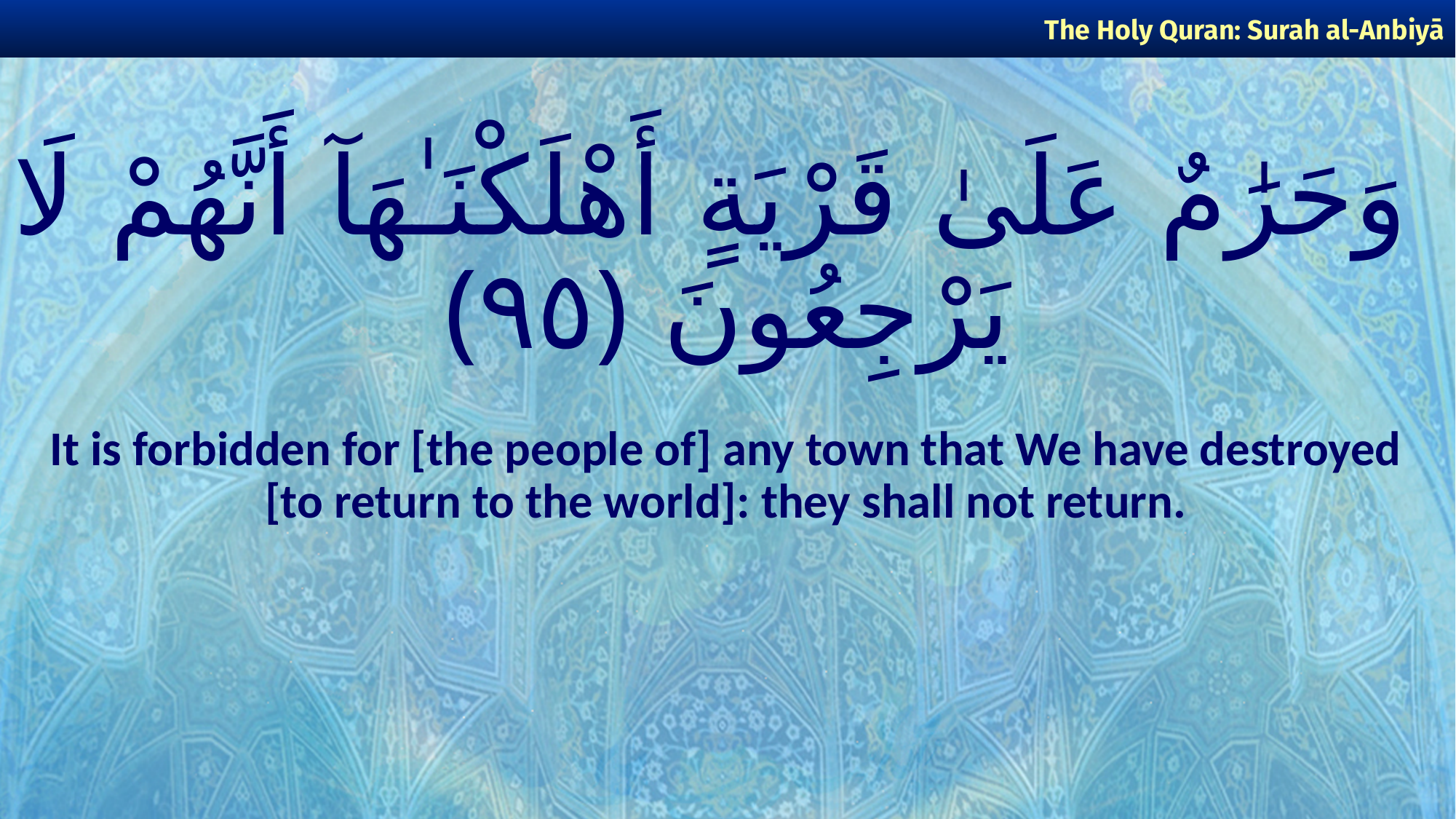

The Holy Quran: Surah al-Anbiyā
# وَحَرَٰمٌ عَلَىٰ قَرْيَةٍ أَهْلَكْنَـٰهَآ أَنَّهُمْ لَا يَرْجِعُونَ ﴿٩٥﴾
It is forbidden for [the people of] any town that We have destroyed [to return to the world]: they shall not return.